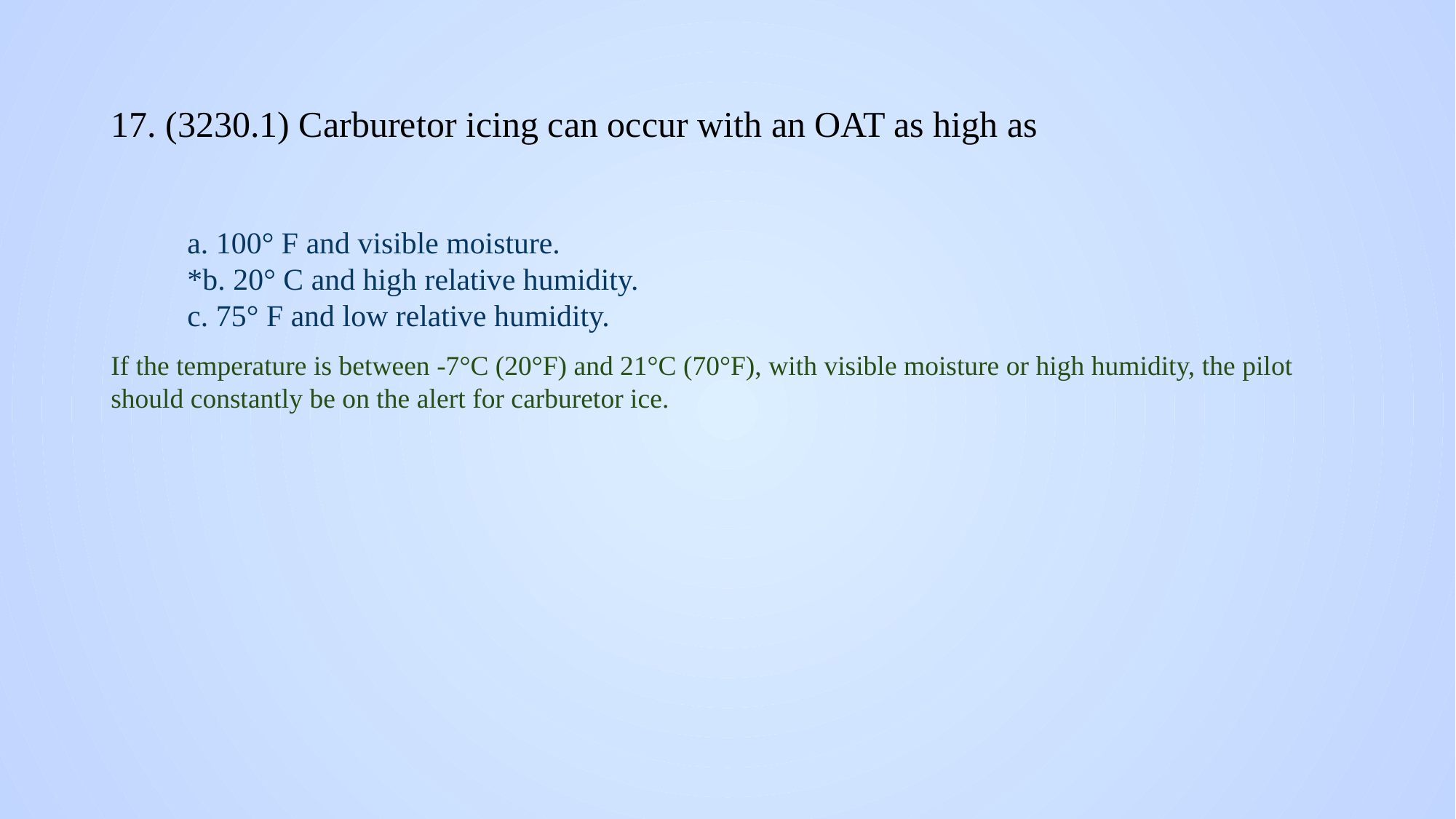

# 17. (3230.1) Carburetor icing can occur with an OAT as high as
a. 100° F and visible moisture.
*b. 20° C and high relative humidity.
c. 75° F and low relative humidity.
If the temperature is between -7°C (20°F) and 21°C (70°F), with visible moisture or high humidity, the pilot should constantly be on the alert for carburetor ice.